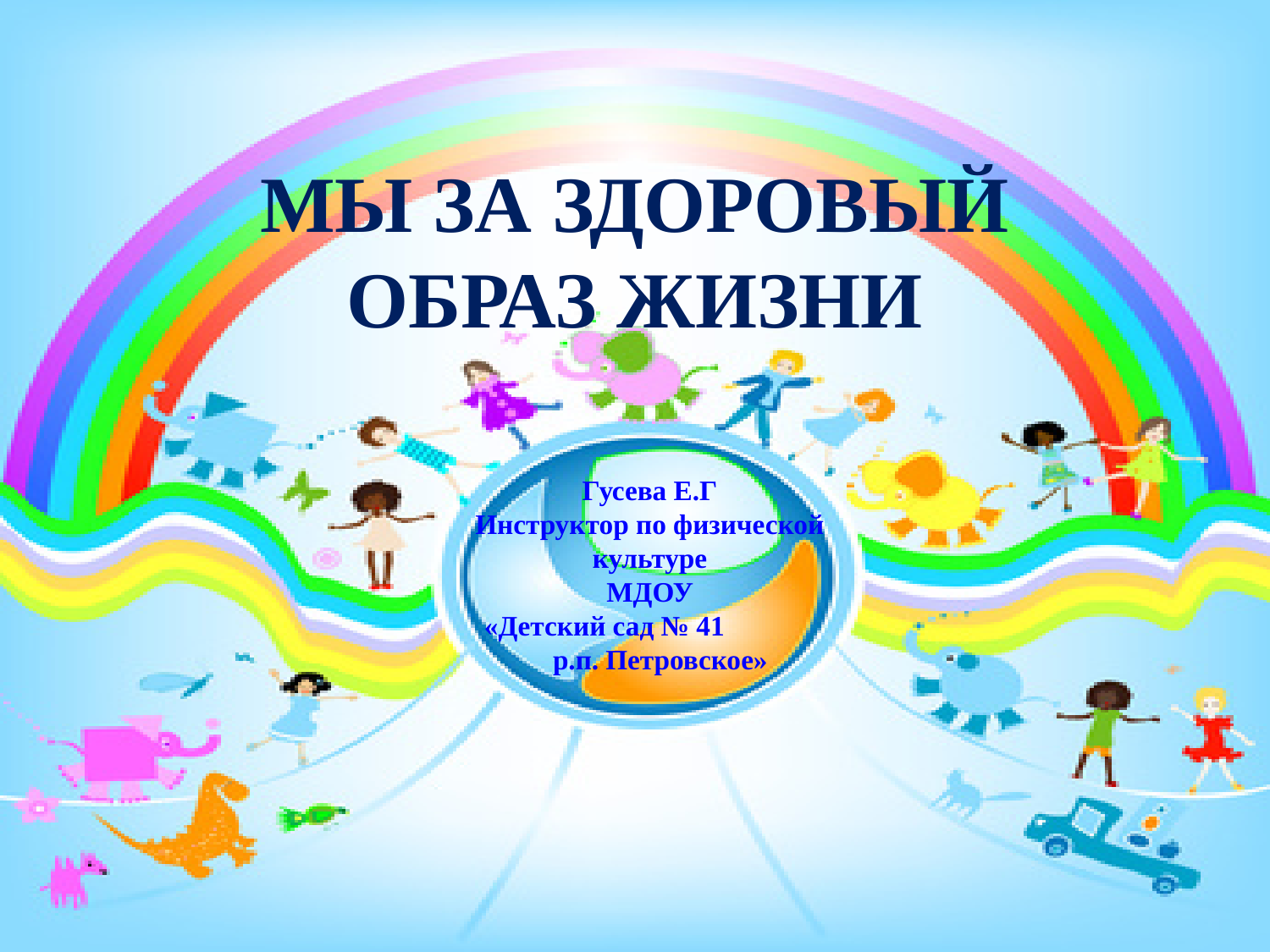

# МЫ ЗА ЗДОРОВЫЙ ОБРАЗ ЖИЗНИ
Гусева Е.Г
Инструктор по физической культуре
 МДОУ
«Детский сад № 41
   р.п. Петровское»